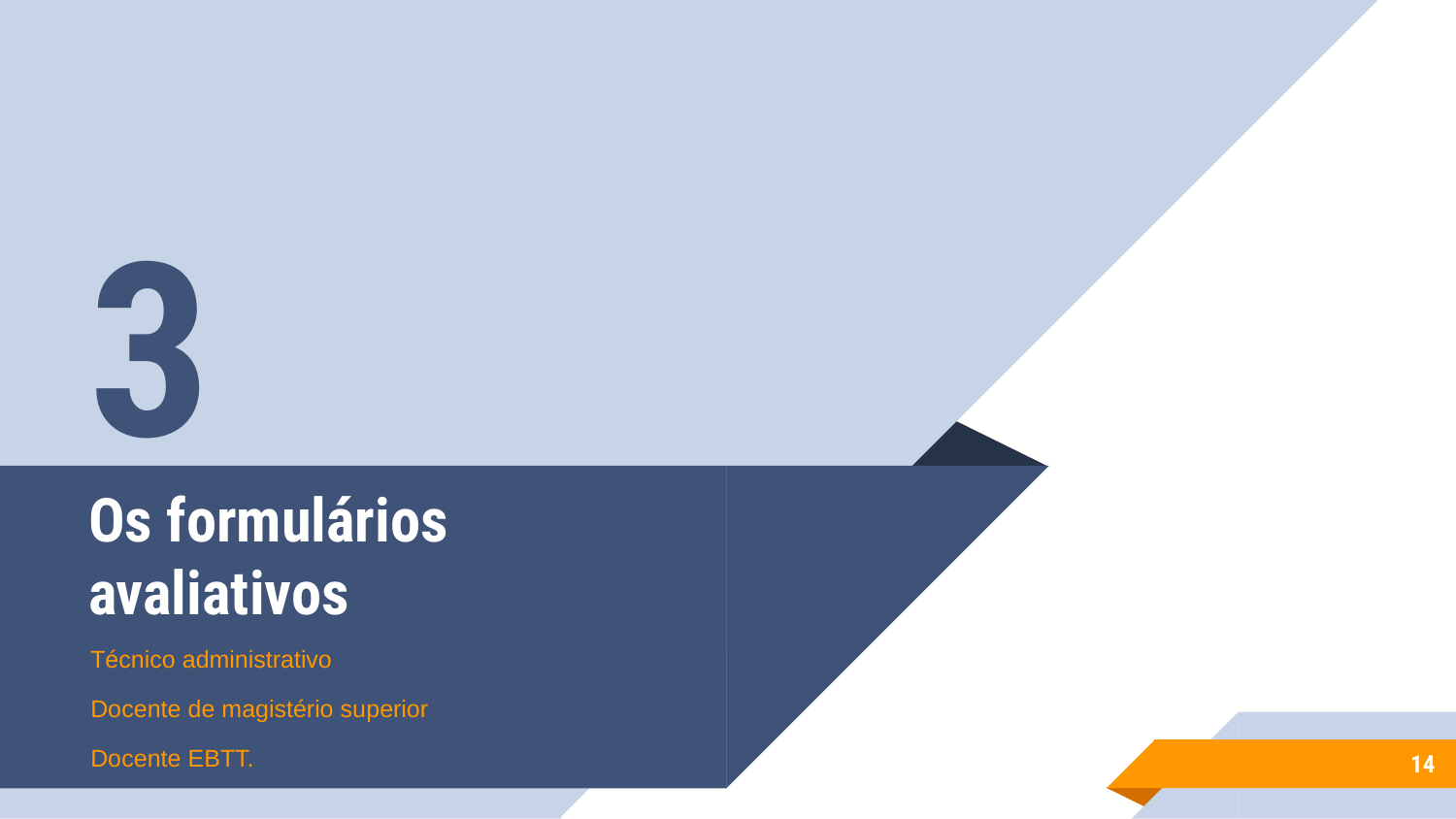

3
# Os formulários avaliativos
Técnico administrativo
Docente de magistério superior
Docente EBTT.
14